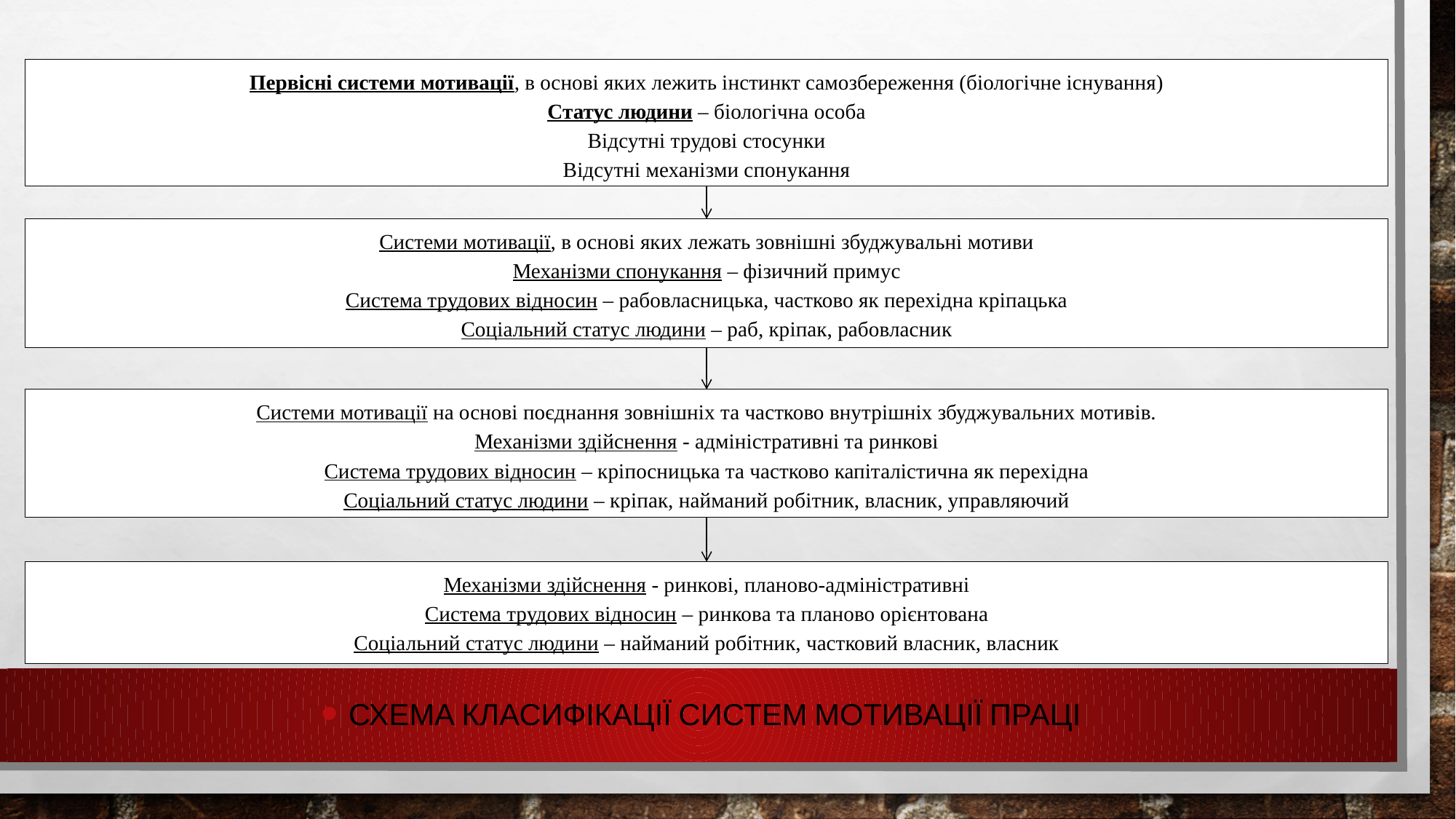

Первісні системи мотивації, в основі яких лежить інстинкт самозбереження (біологічне існування)
Статус людини – біологічна особа
Відсутні трудові стосунки
Відсутні механізми спонукання
Системи мотивації, в основі яких лежать зовнішні збуджувальні мотиви
Механізми спонукання – фізичний примус
Система трудових відносин – рабовласницька, частково як перехідна кріпацька
Соціальний статус людини – раб, кріпак, рабовласник
Системи мотивації на основі поєднання зовнішніх та частково внутрішніх збуджувальних мотивів.
Механізми здійснення - адміністративні та ринкові
Система трудових відносин – кріпосницька та частково капіталістична як перехідна
Соціальний статус людини – кріпак, найманий робітник, власник, управляючий
Механізми здійснення - ринкові, планово-адміністративні
Система трудових відносин – ринкова та планово орієнтована
Соціальний статус людини – найманий робітник, частковий власник, власник
Схема класифікації систем мотивації праці